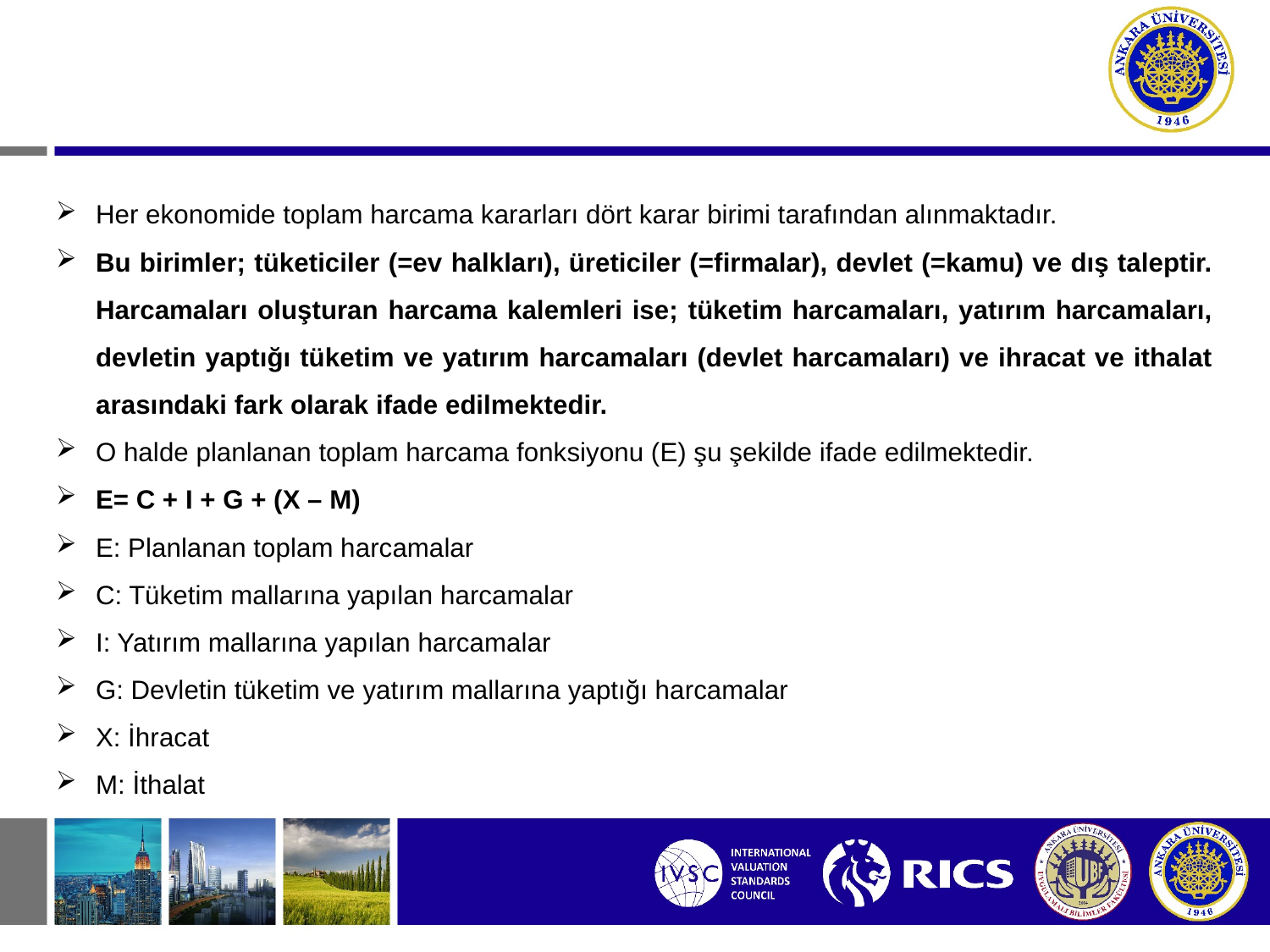

Her ekonomide toplam harcama kararları dört karar birimi tarafından alınmaktadır.
Bu birimler; tüketiciler (=ev halkları), üreticiler (=firmalar), devlet (=kamu) ve dış taleptir. Harcamaları oluşturan harcama kalemleri ise; tüketim harcamaları, yatırım harcamaları, devletin yaptığı tüketim ve yatırım harcamaları (devlet harcamaları) ve ihracat ve ithalat arasındaki fark olarak ifade edilmektedir.
O halde planlanan toplam harcama fonksiyonu (E) şu şekilde ifade edilmektedir.
E= C + I + G + (X – M)
E: Planlanan toplam harcamalar
C: Tüketim mallarına yapılan harcamalar
I: Yatırım mallarına yapılan harcamalar
G: Devletin tüketim ve yatırım mallarına yaptığı harcamalar
X: İhracat
M: İthalat